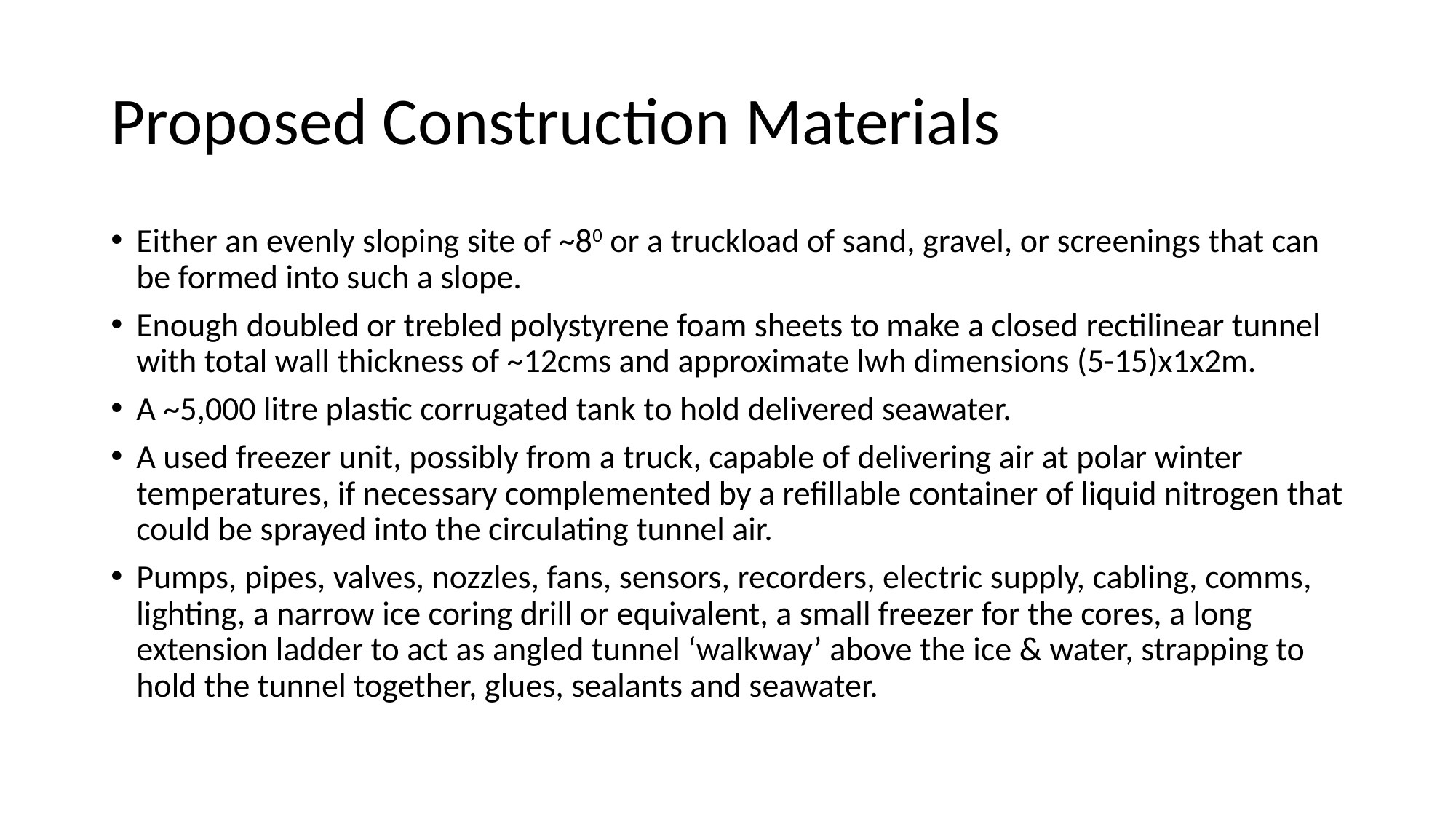

# Proposed Construction Materials
Either an evenly sloping site of ~80 or a truckload of sand, gravel, or screenings that can be formed into such a slope.
Enough doubled or trebled polystyrene foam sheets to make a closed rectilinear tunnel with total wall thickness of ~12cms and approximate lwh dimensions (5-15)x1x2m.
A ~5,000 litre plastic corrugated tank to hold delivered seawater.
A used freezer unit, possibly from a truck, capable of delivering air at polar winter temperatures, if necessary complemented by a refillable container of liquid nitrogen that could be sprayed into the circulating tunnel air.
Pumps, pipes, valves, nozzles, fans, sensors, recorders, electric supply, cabling, comms, lighting, a narrow ice coring drill or equivalent, a small freezer for the cores, a long extension ladder to act as angled tunnel ‘walkway’ above the ice & water, strapping to hold the tunnel together, glues, sealants and seawater.